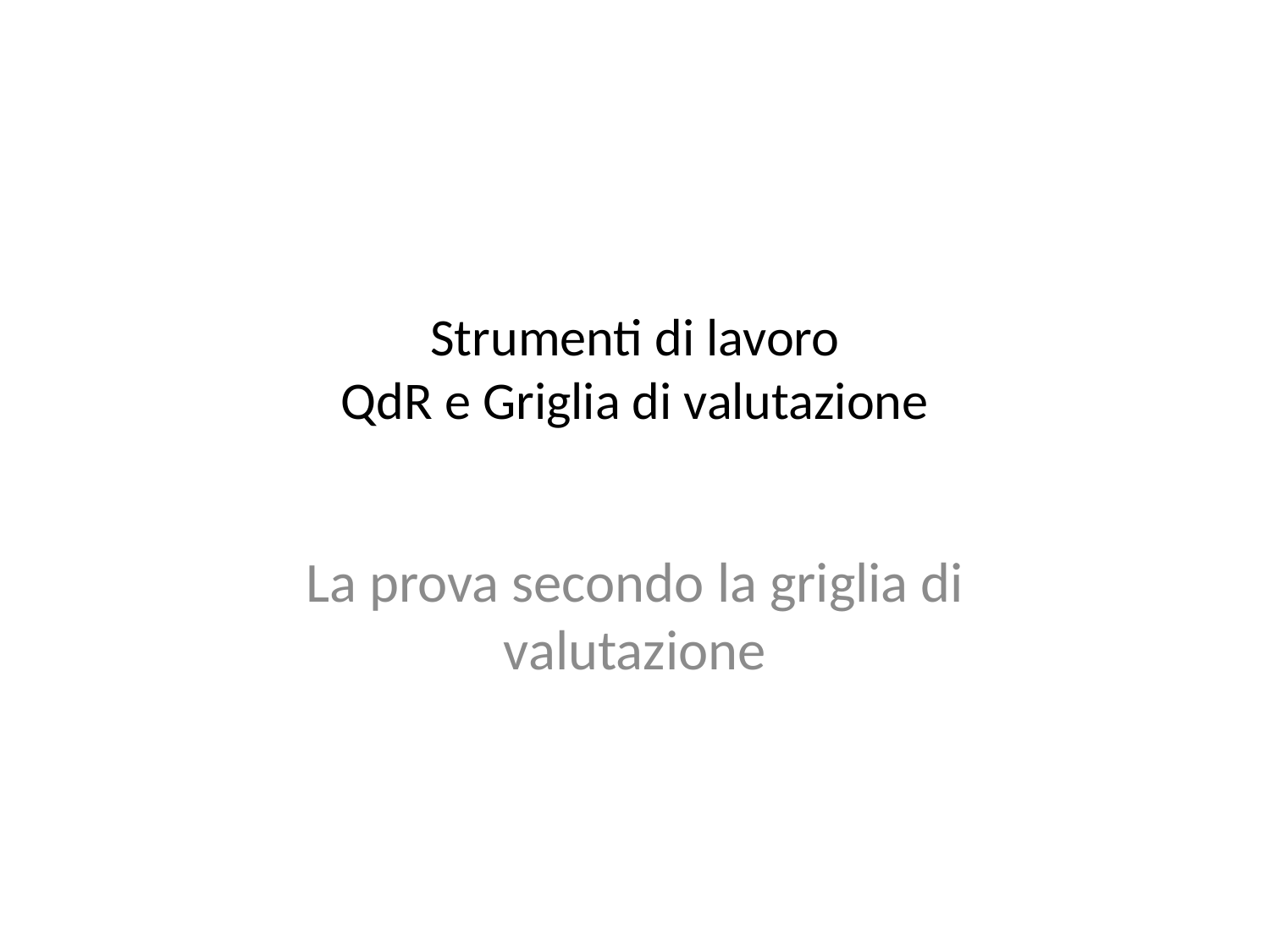

# Strumenti di lavoro QdR e Griglia di valutazione
La prova secondo la griglia di valutazione